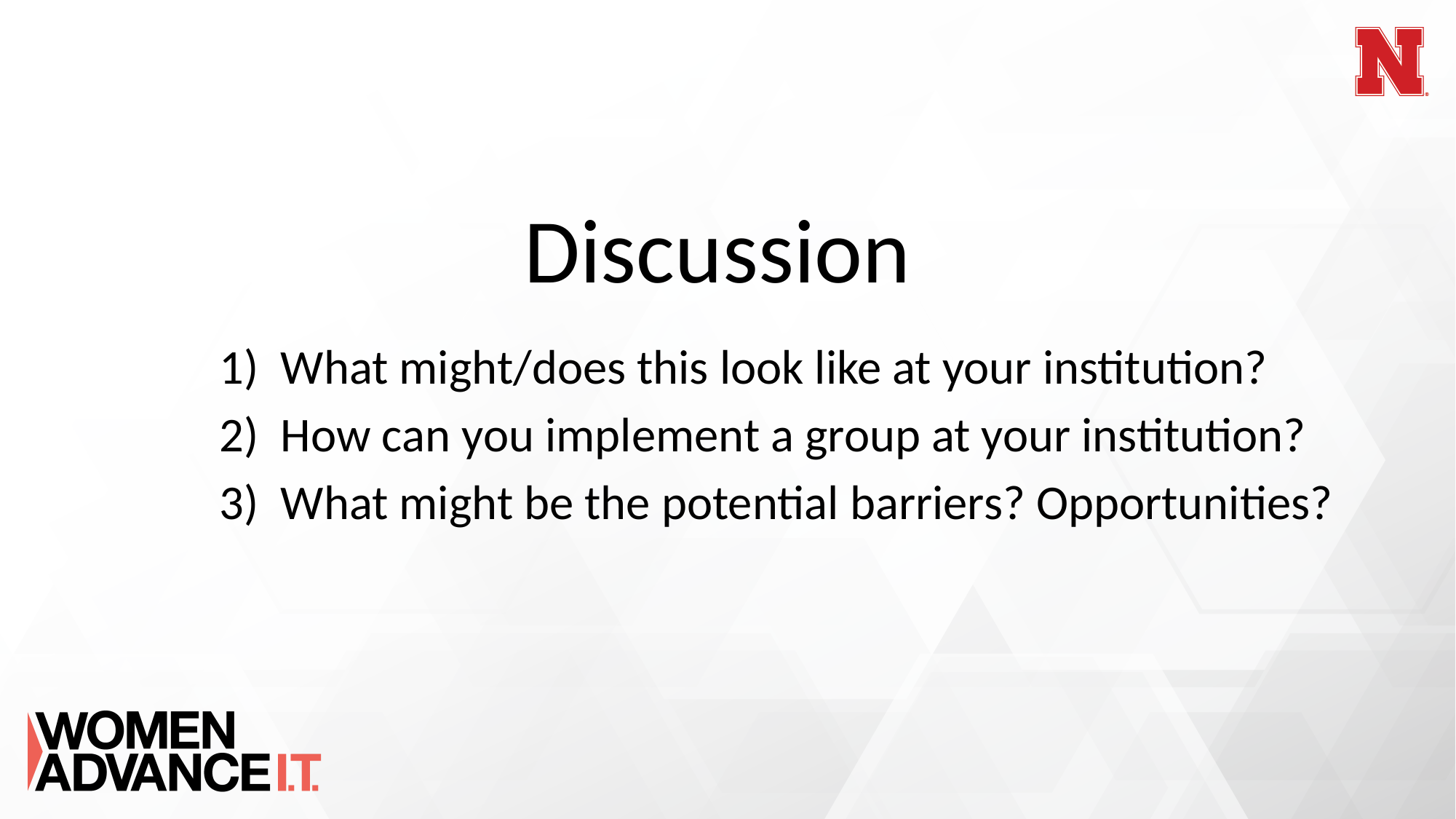

# Discussion
What might/does this look like at your institution?
How can you implement a group at your institution?
What might be the potential barriers? Opportunities?